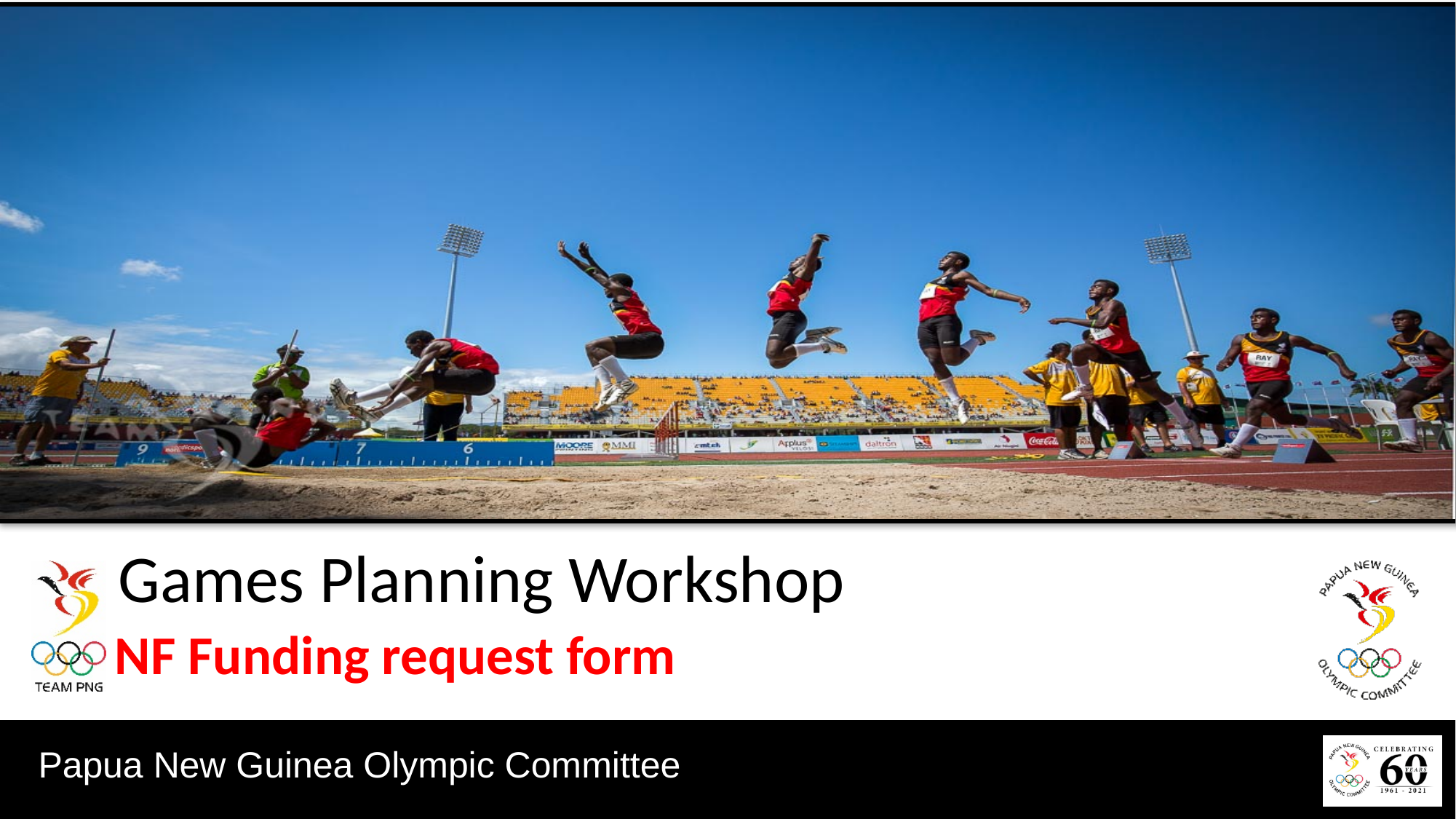

Games Planning Workshop
NF Funding request form